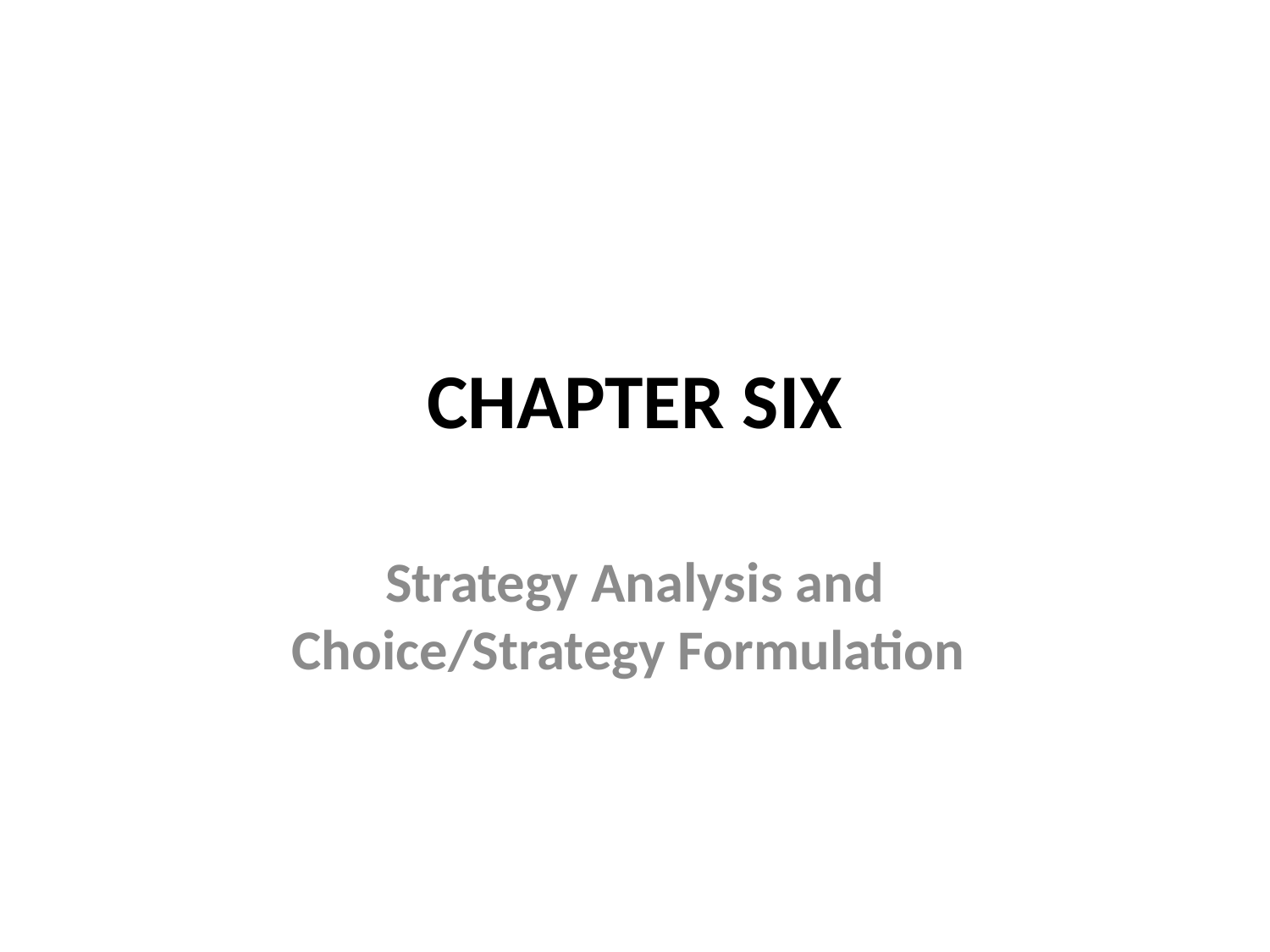

# CHAPTER SIX
Strategy Analysis and Choice/Strategy Formulation